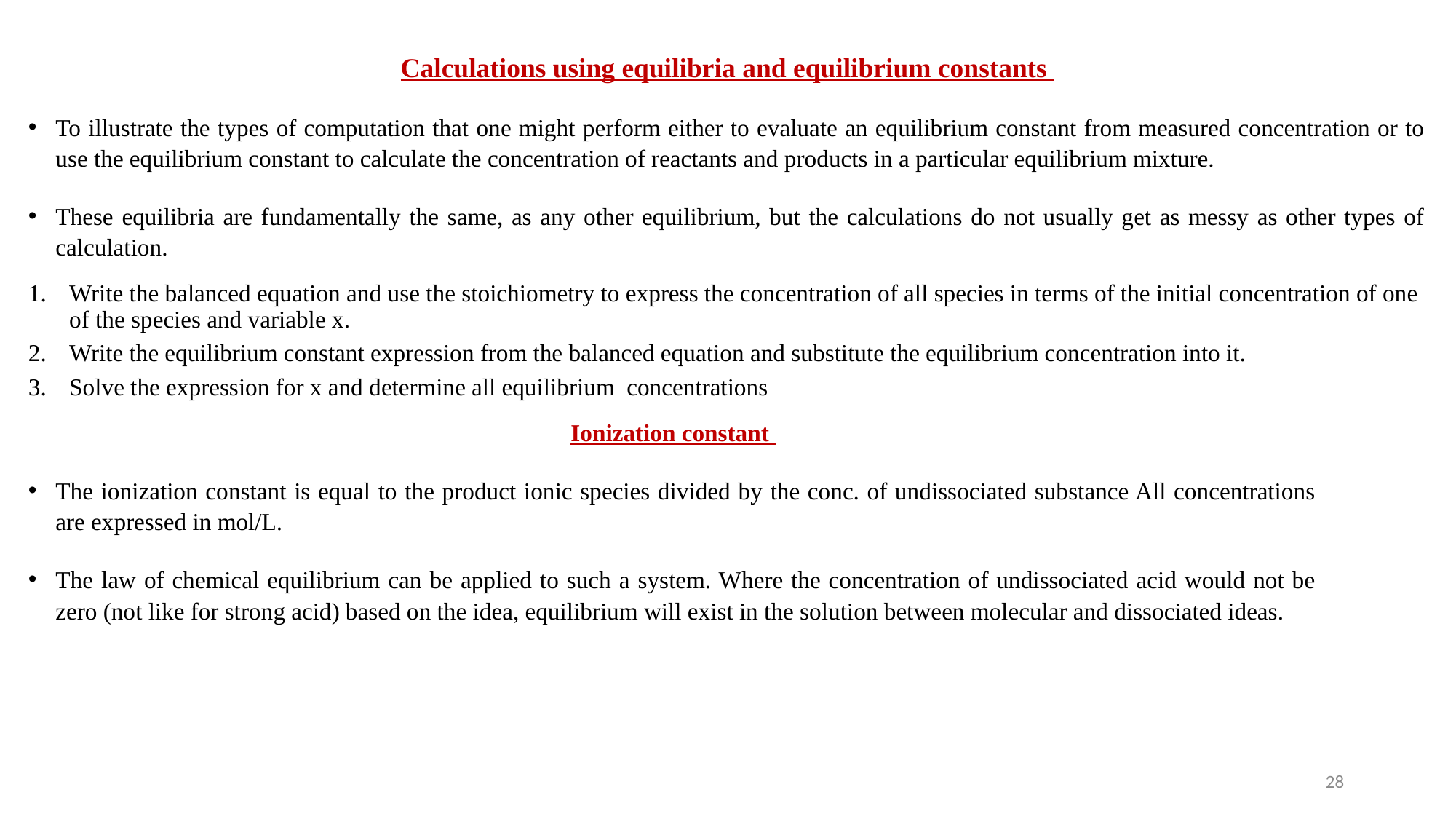

Calculations using equilibria and equilibrium constants
To illustrate the types of computation that one might perform either to evaluate an equilibrium constant from measured concentration or to use the equilibrium constant to calculate the concentration of reactants and products in a particular equilibrium mixture.
These equilibria are fundamentally the same, as any other equilibrium, but the calculations do not usually get as messy as other types of calculation.
Write the balanced equation and use the stoichiometry to express the concentration of all species in terms of the initial concentration of one of the species and variable x.
Write the equilibrium constant expression from the balanced equation and substitute the equilibrium concentration into it.
Solve the expression for x and determine all equilibrium  concentrations
Ionization constant
The ionization constant is equal to the product ionic species divided by the conc. of undissociated substance All concentrations are expressed in mol/L.
The law of chemical equilibrium can be applied to such a system. Where the concentration of undissociated acid would not be zero (not like for strong acid) based on the idea, equilibrium will exist in the solution between molecular and dissociated ideas.
28